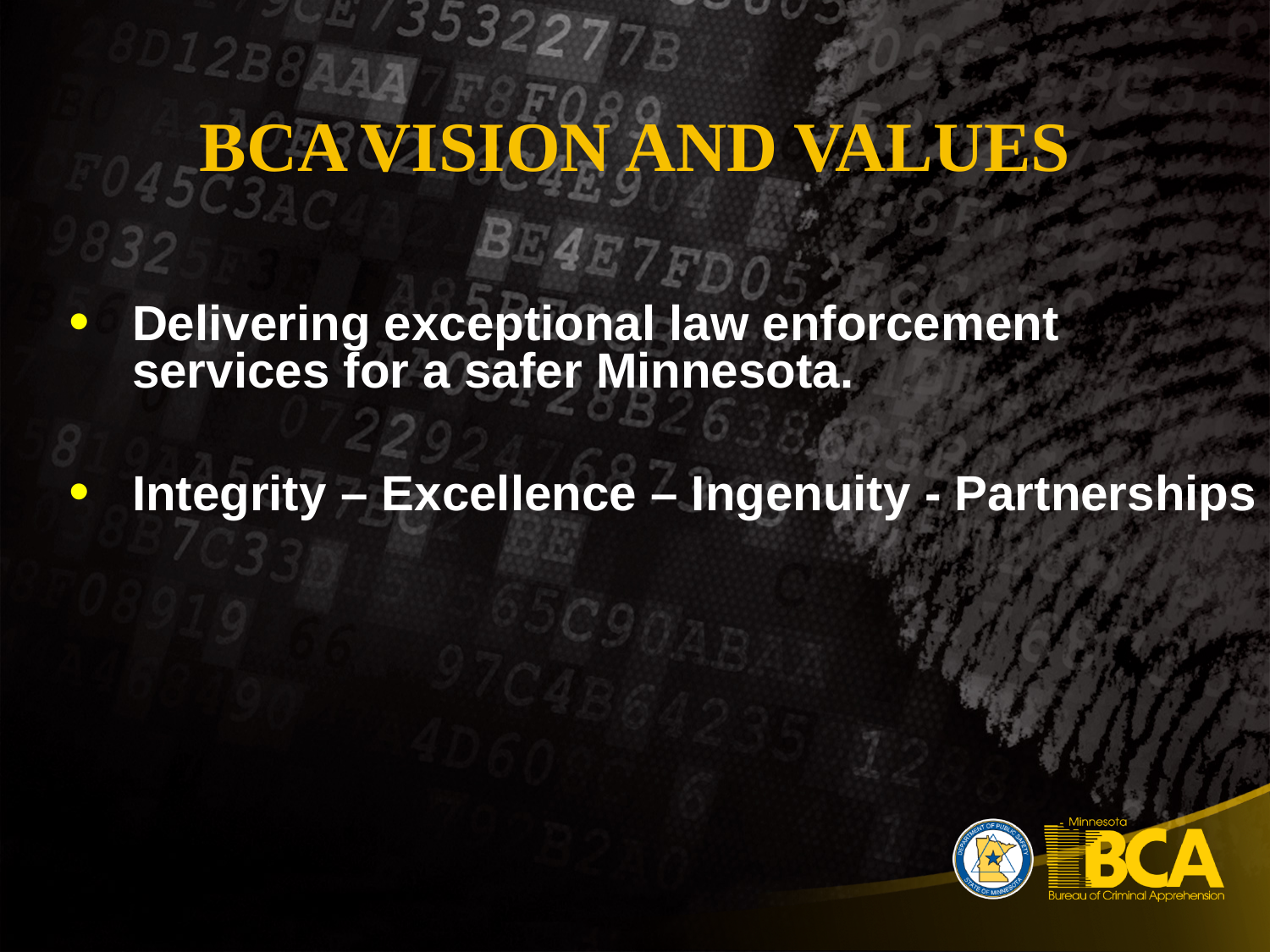

# BCA Vision and Values
Delivering exceptional law enforcement services for a safer Minnesota.

Integrity – Excellence – Ingenuity - Partnerships